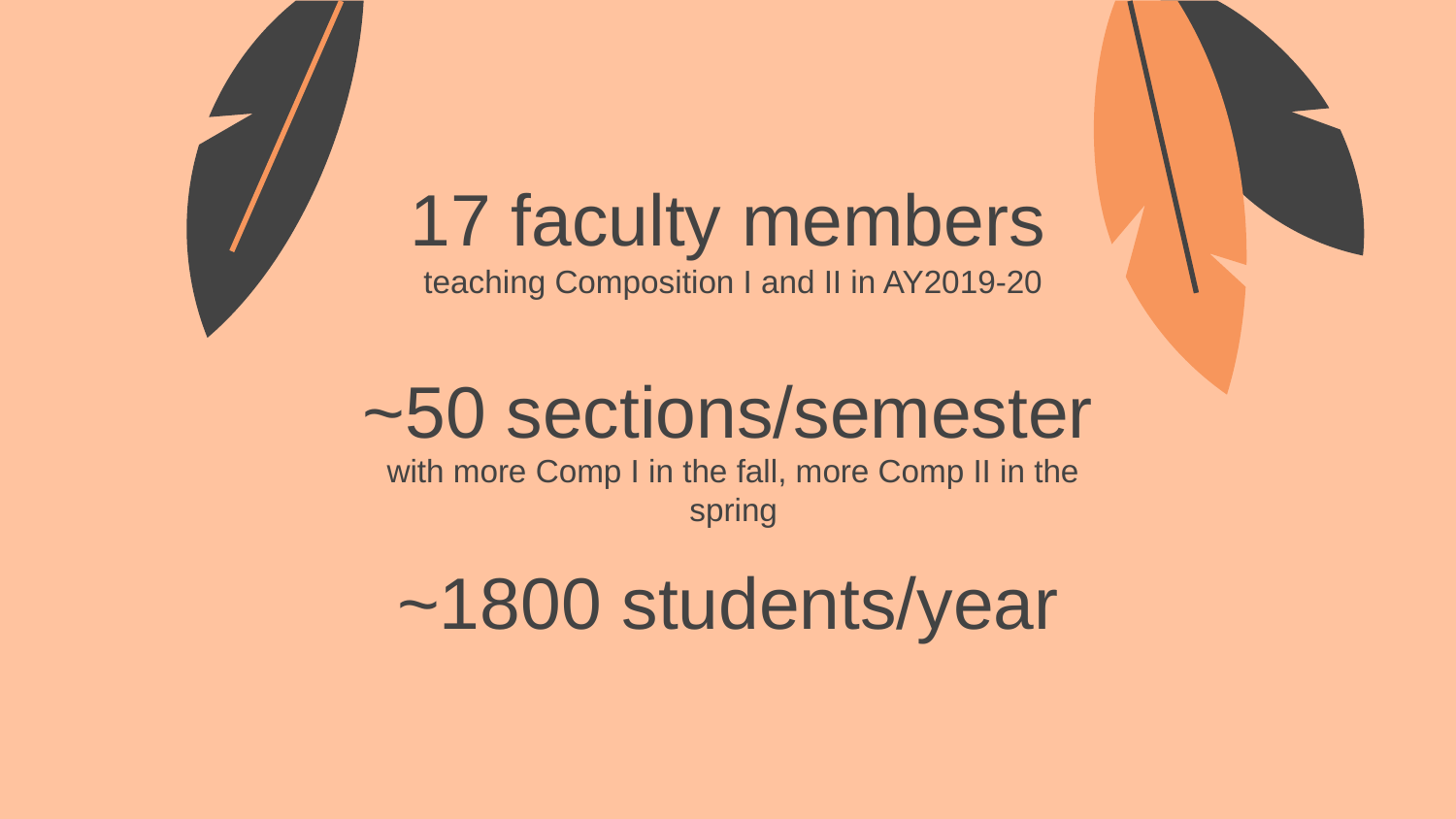

# 17 faculty members
teaching Composition I and II in AY2019-20
~50 sections/semester
with more Comp I in the fall, more Comp II in the spring
~1800 students/year